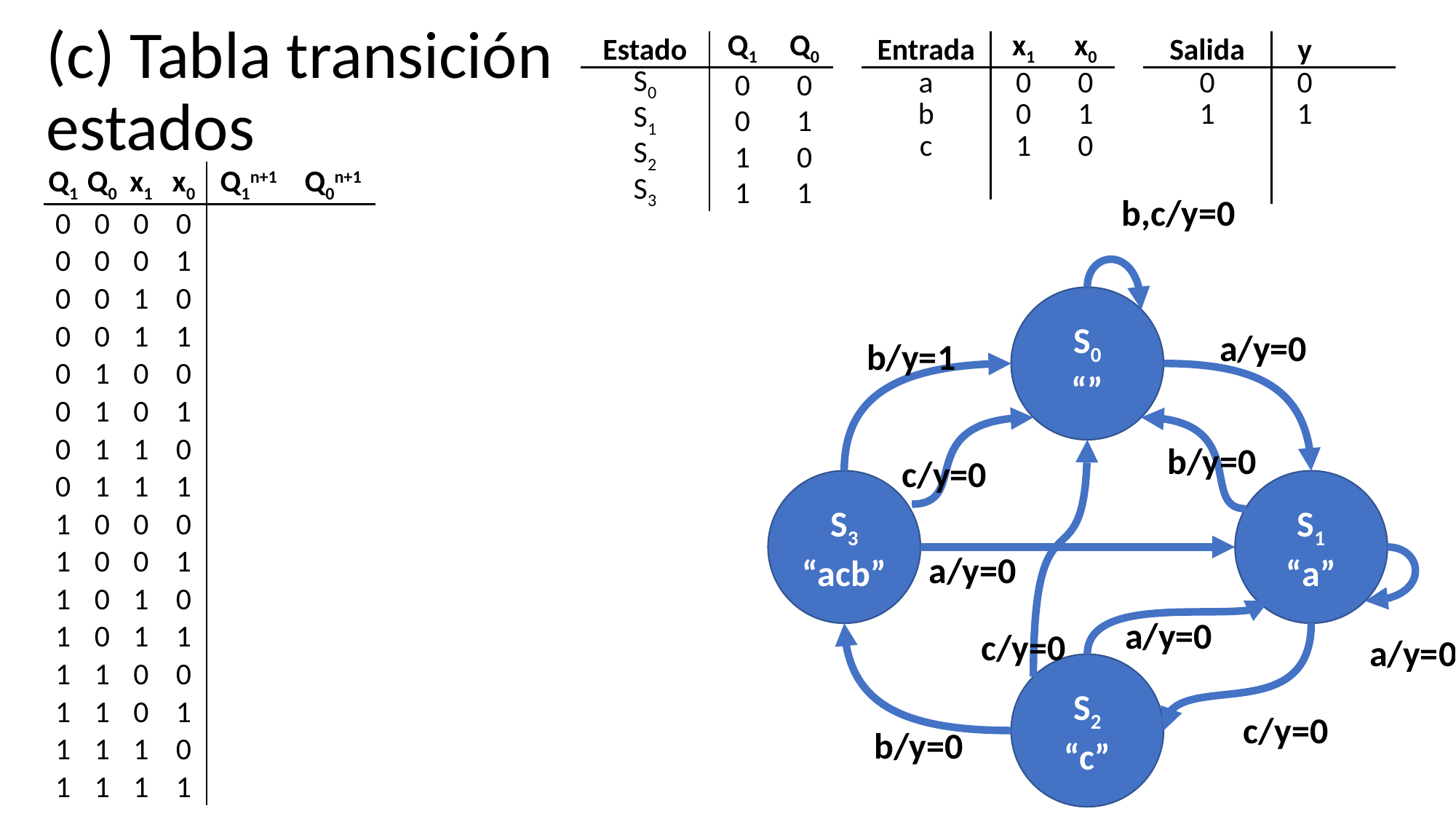

# (c) Tabla transición estados
| Entrada | x1 | x0 |
| --- | --- | --- |
| a | 0 | 0 |
| b | 0 | 1 |
| c | 1 | 0 |
|  |  |  |
| Salida | y |  |
| --- | --- | --- |
| 0 | 0 |  |
| 1 | 1 |  |
|  |  |  |
|  |  |  |
| Estado | Q1 | Q0 |
| --- | --- | --- |
| S0 | 0 | 0 |
| S1 | 0 | 1 |
| S2 | 1 | 0 |
| S3 | 1 | 1 |
| Q1 | Q0 | x1 | x0 | Q1n+1 | Q0n+1 |
| --- | --- | --- | --- | --- | --- |
| 0 | 0 | 0 | 0 |  |  |
| 0 | 0 | 0 | 1 |  |  |
| 0 | 0 | 1 | 0 |  |  |
| 0 | 0 | 1 | 1 |  |  |
| 0 | 1 | 0 | 0 |  |  |
| 0 | 1 | 0 | 1 |  |  |
| 0 | 1 | 1 | 0 |  |  |
| 0 | 1 | 1 | 1 |  |  |
| 1 | 0 | 0 | 0 |  |  |
| 1 | 0 | 0 | 1 |  |  |
| 1 | 0 | 1 | 0 |  |  |
| 1 | 0 | 1 | 1 |  |  |
| 1 | 1 | 0 | 0 |  |  |
| 1 | 1 | 0 | 1 |  |  |
| 1 | 1 | 1 | 0 |  |  |
| 1 | 1 | 1 | 1 |  |  |
b,c/y=0
S0
“”
a/y=0
b/y=1
b/y=0
c/y=0
S1
“a”
S3
“acb”
a/y=0
a/y=0
c/y=0
a/y=0
S2
“c”
c/y=0
b/y=0